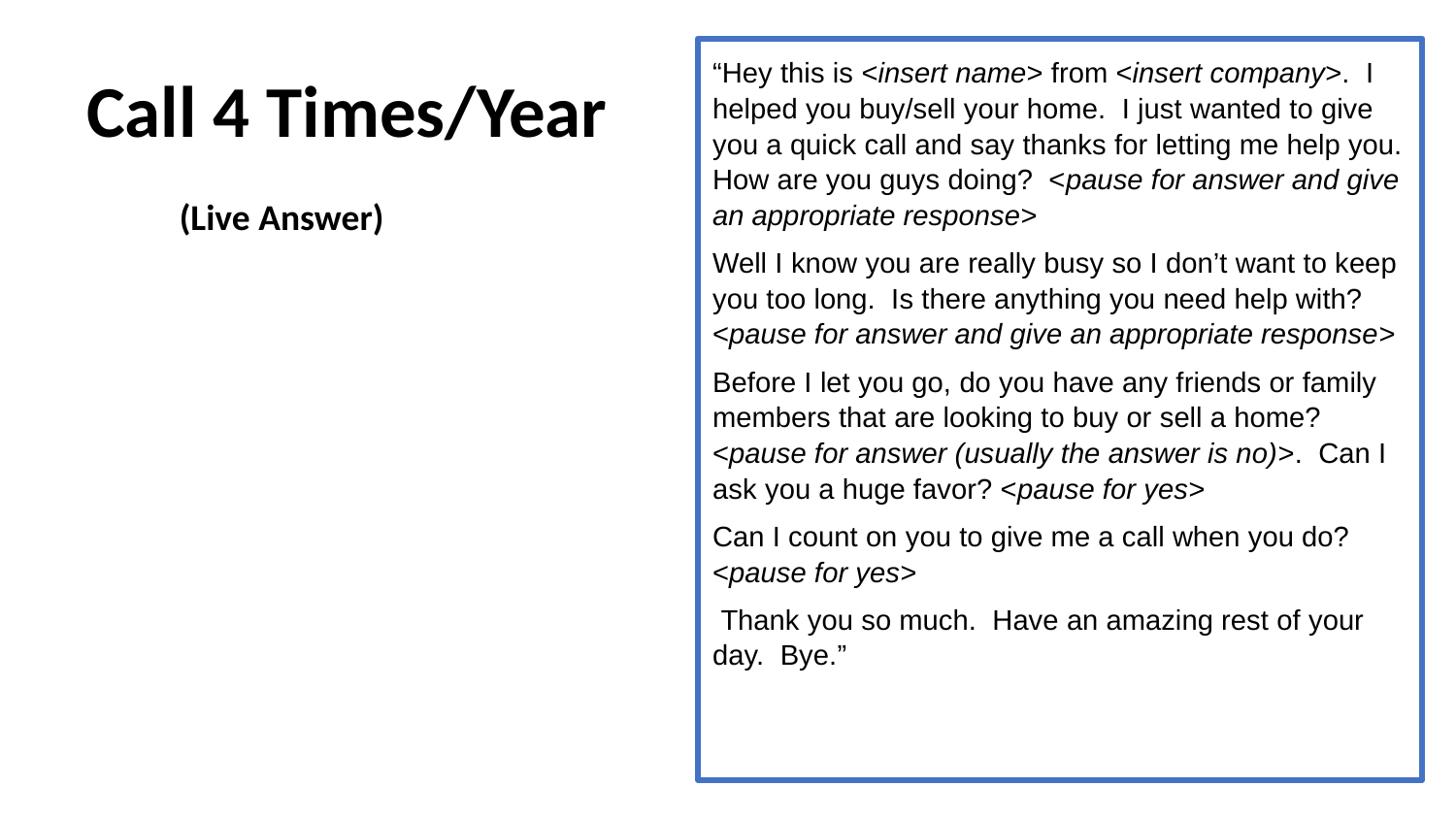

“Hey this is <insert name> from <insert company>.  I helped you buy/sell your home.  I just wanted to give you a quick call and say thanks for letting me help you. How are you guys doing?  <pause for answer and give an appropriate response>
Well I know you are really busy so I don’t want to keep you too long.  Is there anything you need help with? <pause for answer and give an appropriate response>
Before I let you go, do you have any friends or family members that are looking to buy or sell a home? <pause for answer (usually the answer is no)>.  Can I ask you a huge favor? <pause for yes>
Can I count on you to give me a call when you do? <pause for yes>
 Thank you so much.  Have an amazing rest of your day.  Bye.”

# Call 4 Times/Year
(Live Answer)